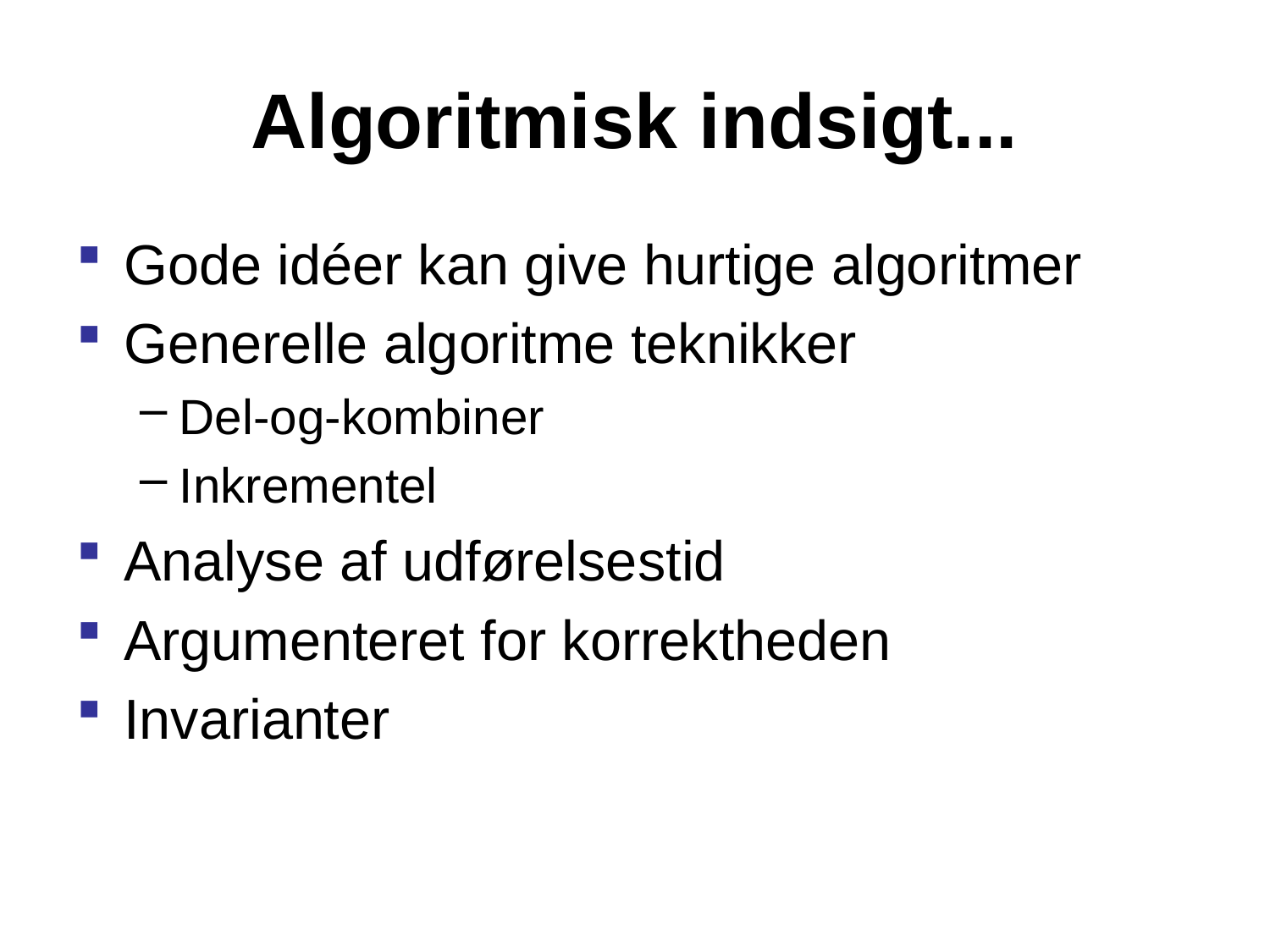

# Algoritmisk indsigt...
Gode idéer kan give hurtige algoritmer
Generelle algoritme teknikker
Del-og-kombiner
Inkrementel
Analyse af udførelsestid
Argumenteret for korrektheden
Invarianter